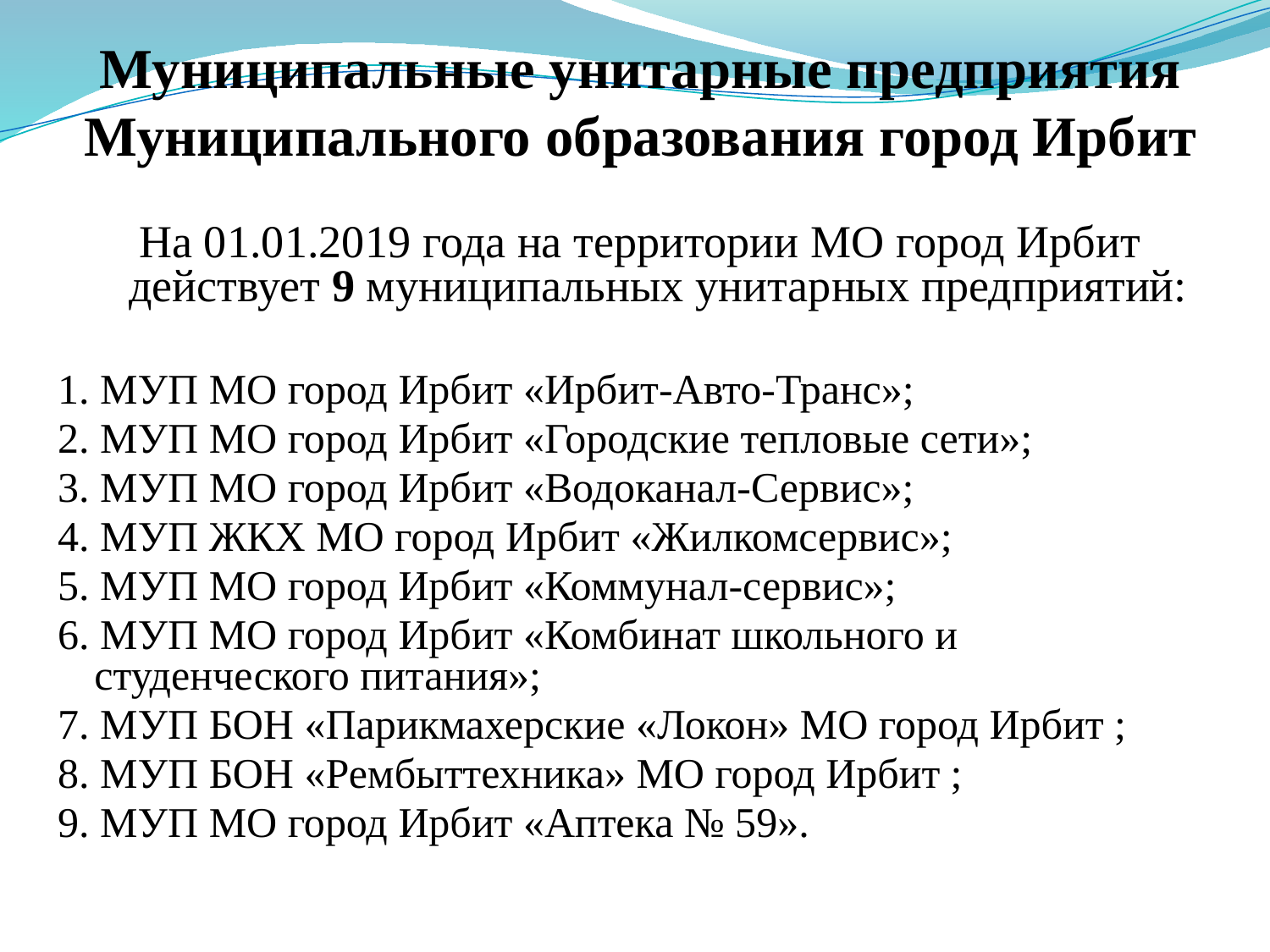

# Муниципальные унитарные предприятия Муниципального образования город Ирбит
На 01.01.2019 года на территории МО город Ирбит действует 9 муниципальных унитарных предприятий:

1. МУП МО город Ирбит «Ирбит-Авто-Транс»;
2. МУП МО город Ирбит «Городские тепловые сети»;
3. МУП МО город Ирбит «Водоканал-Сервис»;
4. МУП ЖКХ МО город Ирбит «Жилкомсервис»;
5. МУП МО город Ирбит «Коммунал-сервис»;
6. МУП МО город Ирбит «Комбинат школьного и студенческого питания»;
7. МУП БОН «Парикмахерские «Локон» МО город Ирбит ;
8. МУП БОН «Рембыттехника» МО город Ирбит ;
9. МУП МО город Ирбит «Аптека № 59».